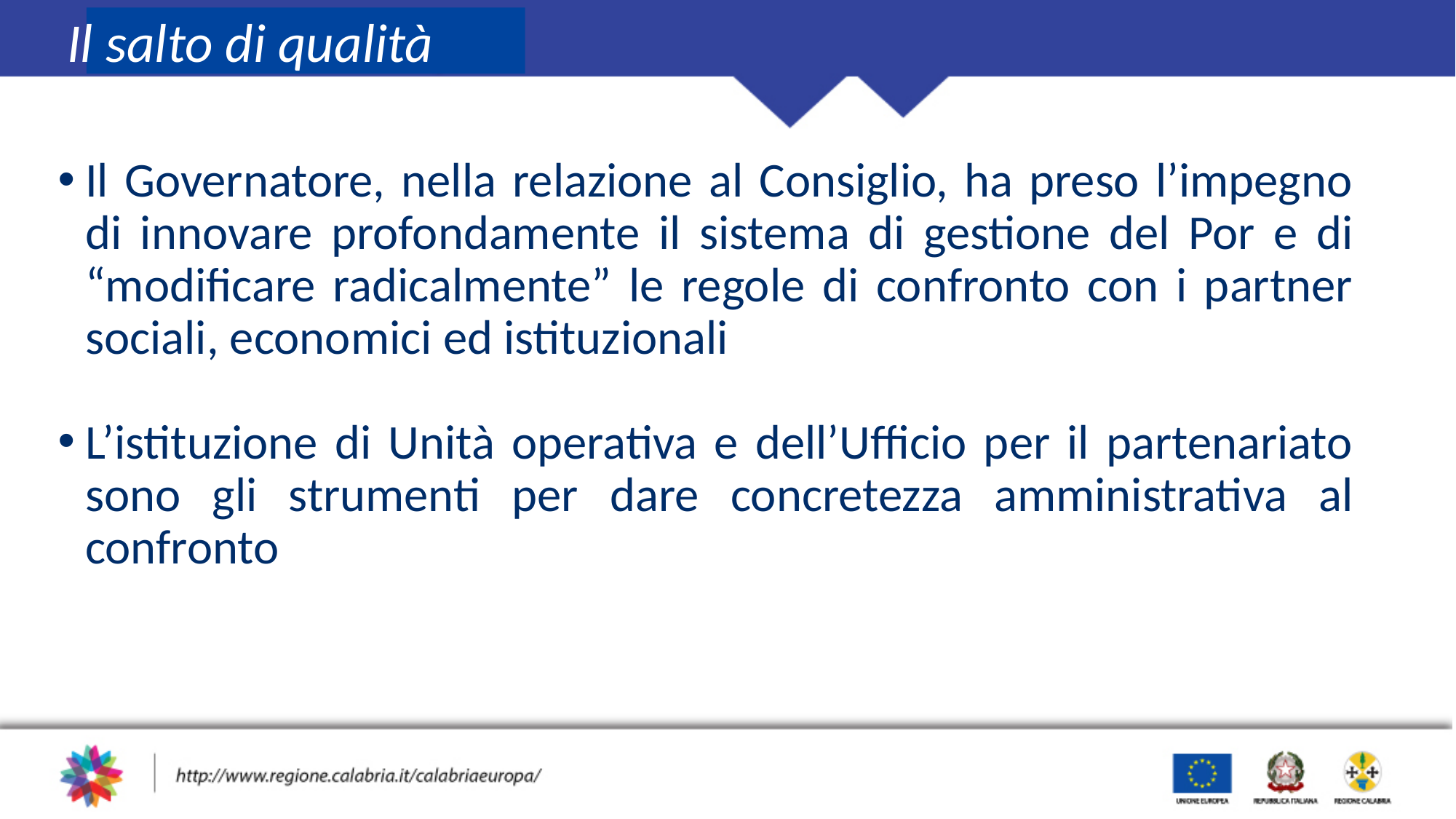

Il salto di qualità
Il Governatore, nella relazione al Consiglio, ha preso l’impegno di innovare profondamente il sistema di gestione del Por e di “modificare radicalmente” le regole di confronto con i partner sociali, economici ed istituzionali

L’istituzione di Unità operativa e dell’Ufficio per il partenariato sono gli strumenti per dare concretezza amministrativa al confronto